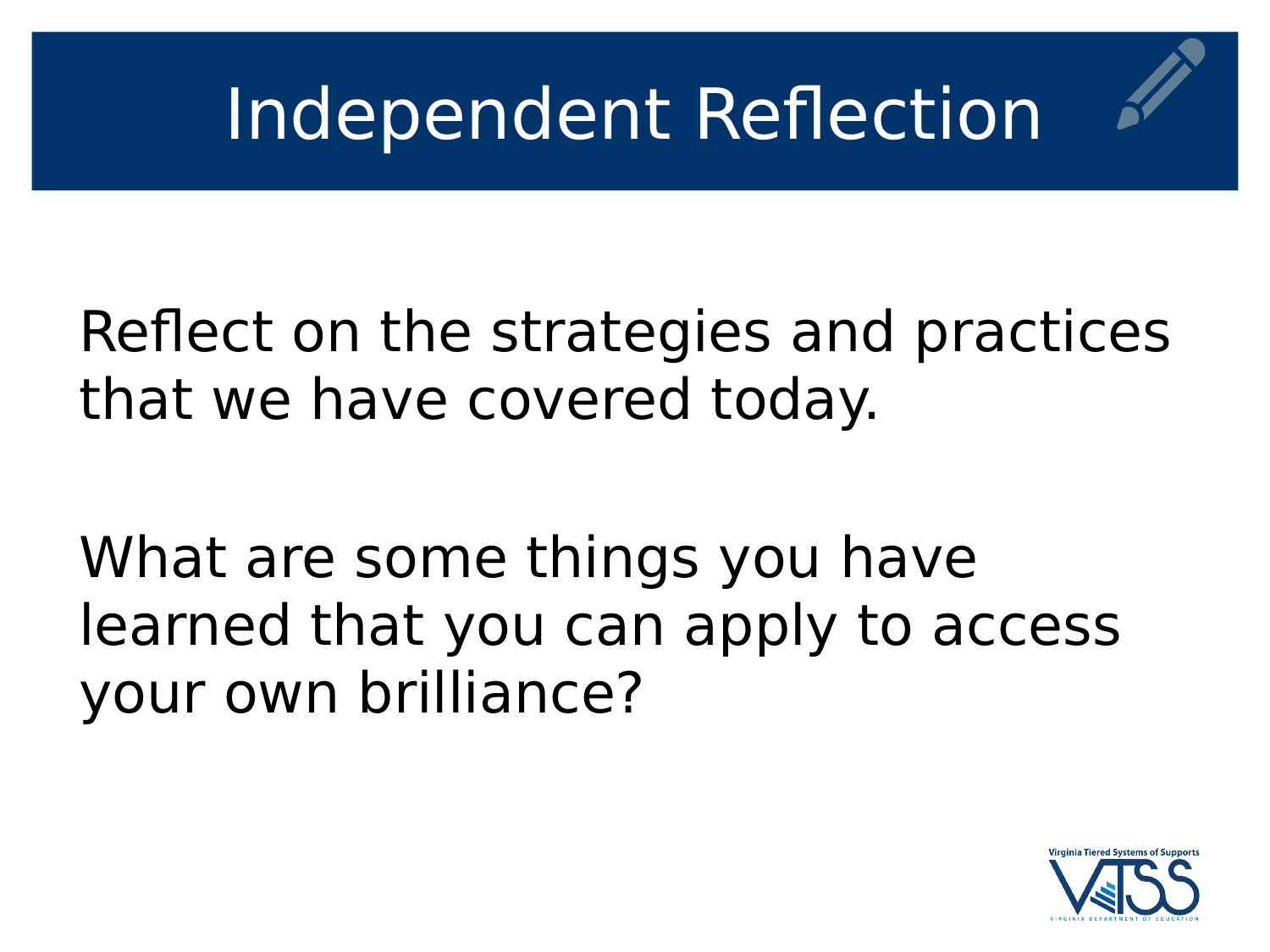

# Independent Reflection

Reflect on the strategies and practices that we have covered today.

What are some things you have learned that you can apply to access your own brilliance?